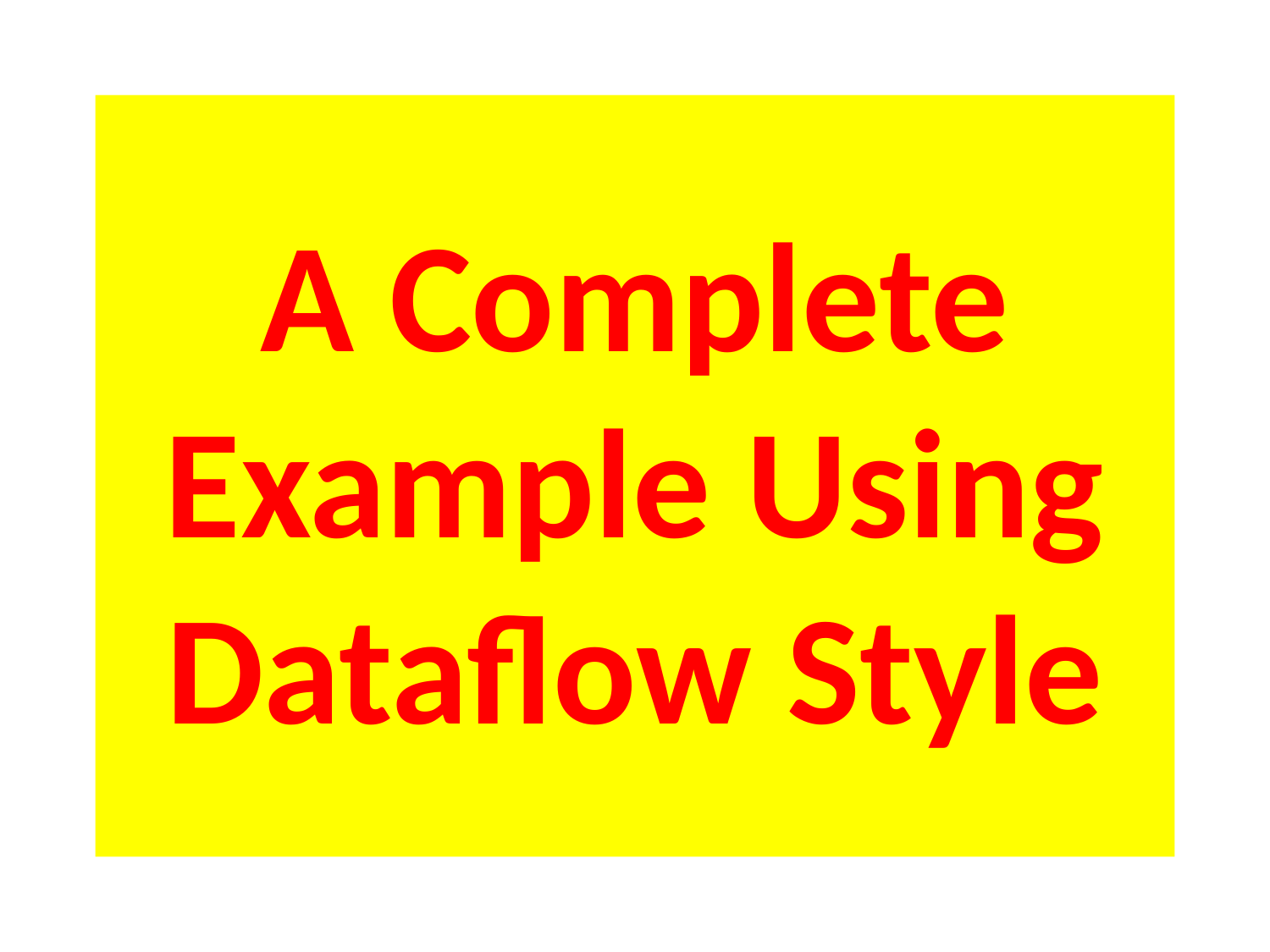

# A Complete Example Using Dataflow Style